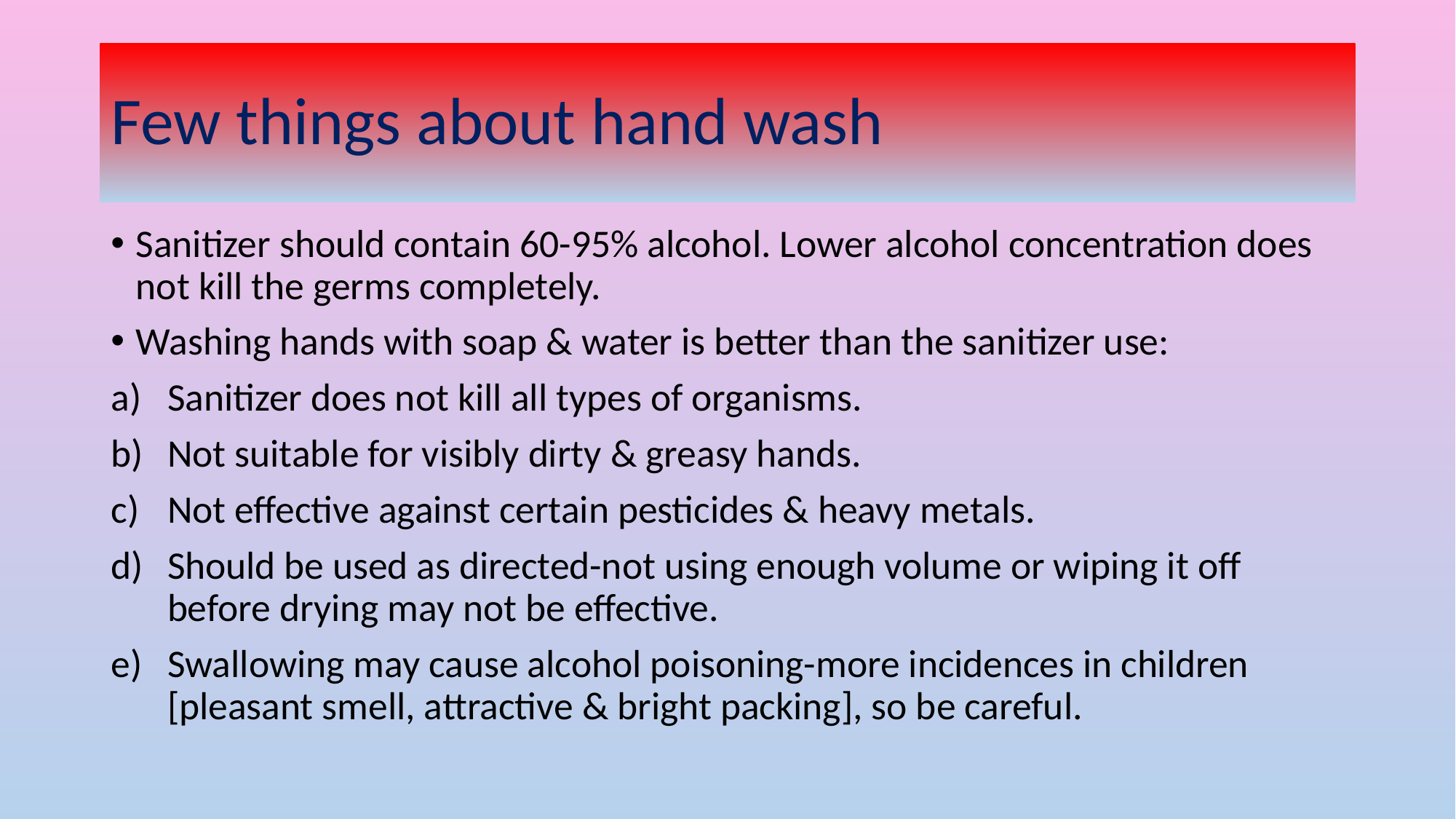

# Few things about hand wash
Sanitizer should contain 60-95% alcohol. Lower alcohol concentration does not kill the germs completely.
Washing hands with soap & water is better than the sanitizer use:
Sanitizer does not kill all types of organisms.
Not suitable for visibly dirty & greasy hands.
Not effective against certain pesticides & heavy metals.
Should be used as directed-not using enough volume or wiping it off before drying may not be effective.
Swallowing may cause alcohol poisoning-more incidences in children [pleasant smell, attractive & bright packing], so be careful.